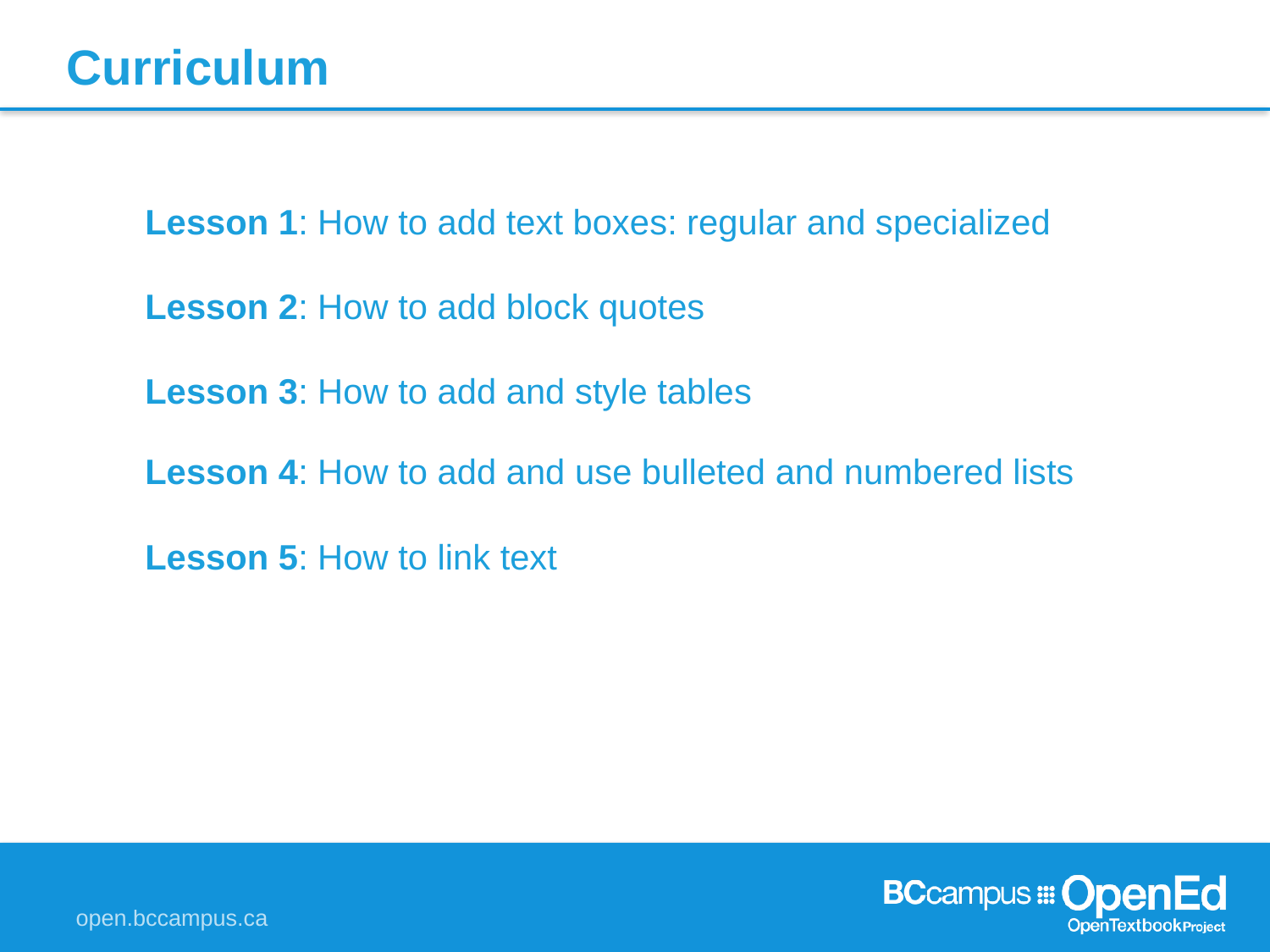

Curriculum

Lesson 1: How to add text boxes: regular and specialized

Lesson 2: How to add block quotes

Lesson 3: How to add and style tables

Lesson 4: How to add and use bulleted and numbered lists

Lesson 5: How to link text